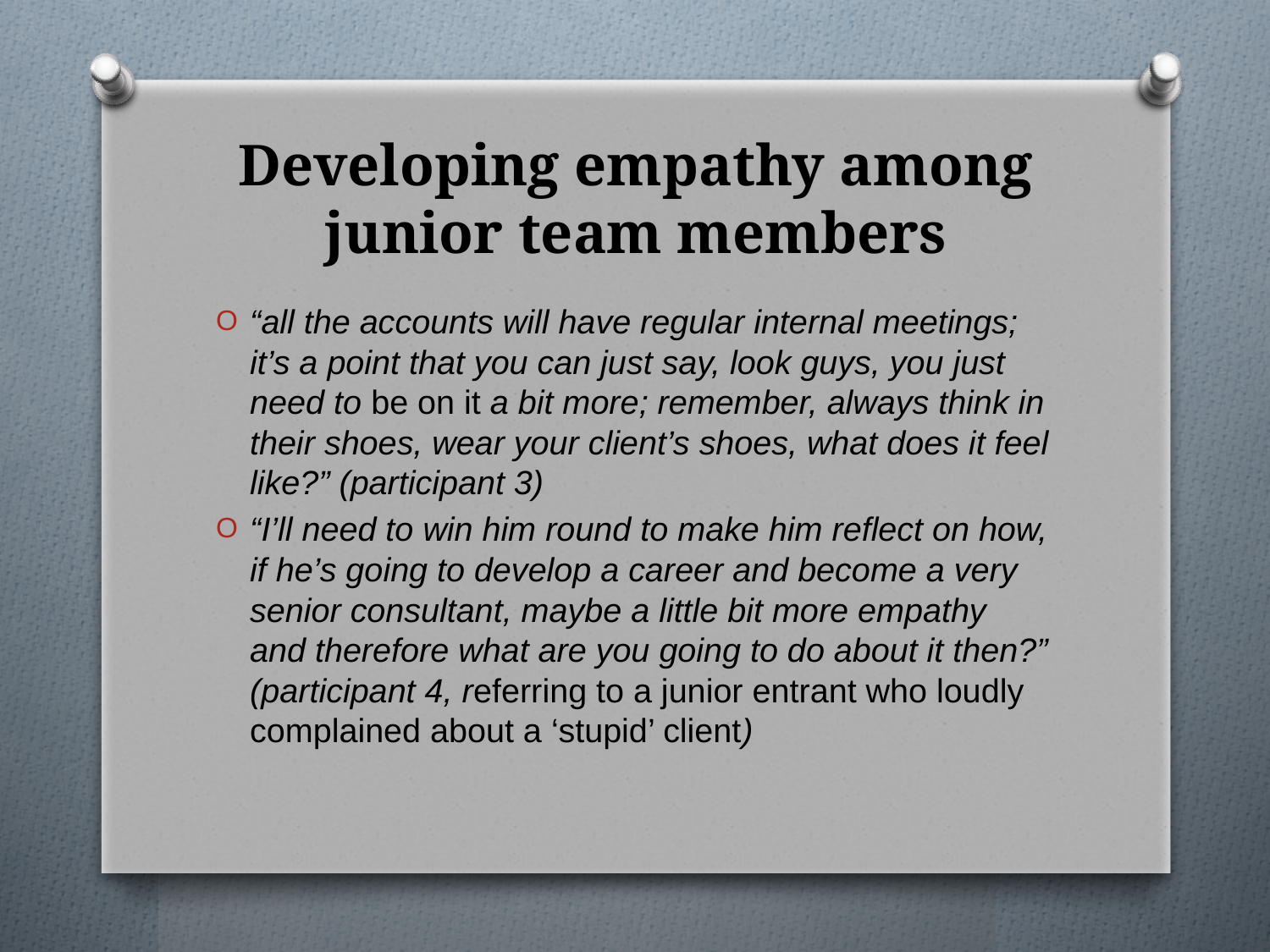

# Developing empathy among junior team members
“all the accounts will have regular internal meetings; it’s a point that you can just say, look guys, you just need to be on it a bit more; remember, always think in their shoes, wear your client’s shoes, what does it feel like?” (participant 3)
“I’ll need to win him round to make him reflect on how, if he’s going to develop a career and become a very senior consultant, maybe a little bit more empathy and therefore what are you going to do about it then?” (participant 4, referring to a junior entrant who loudly complained about a ‘stupid’ client)